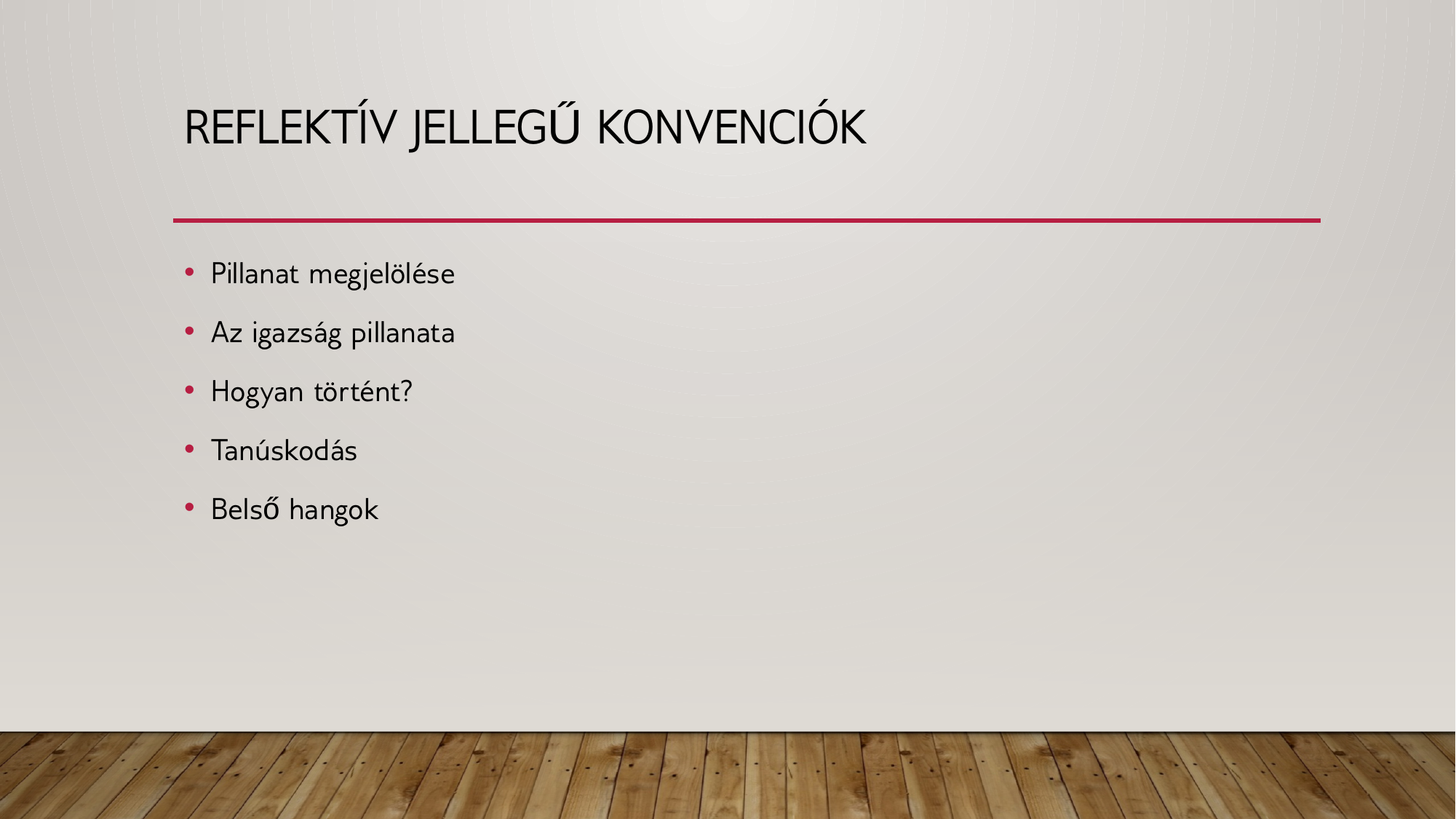

# Reflektív jellegű konvenciók
Pillanat megjelölése
Az igazság pillanata
Hogyan történt?
Tanúskodás
Belső hangok